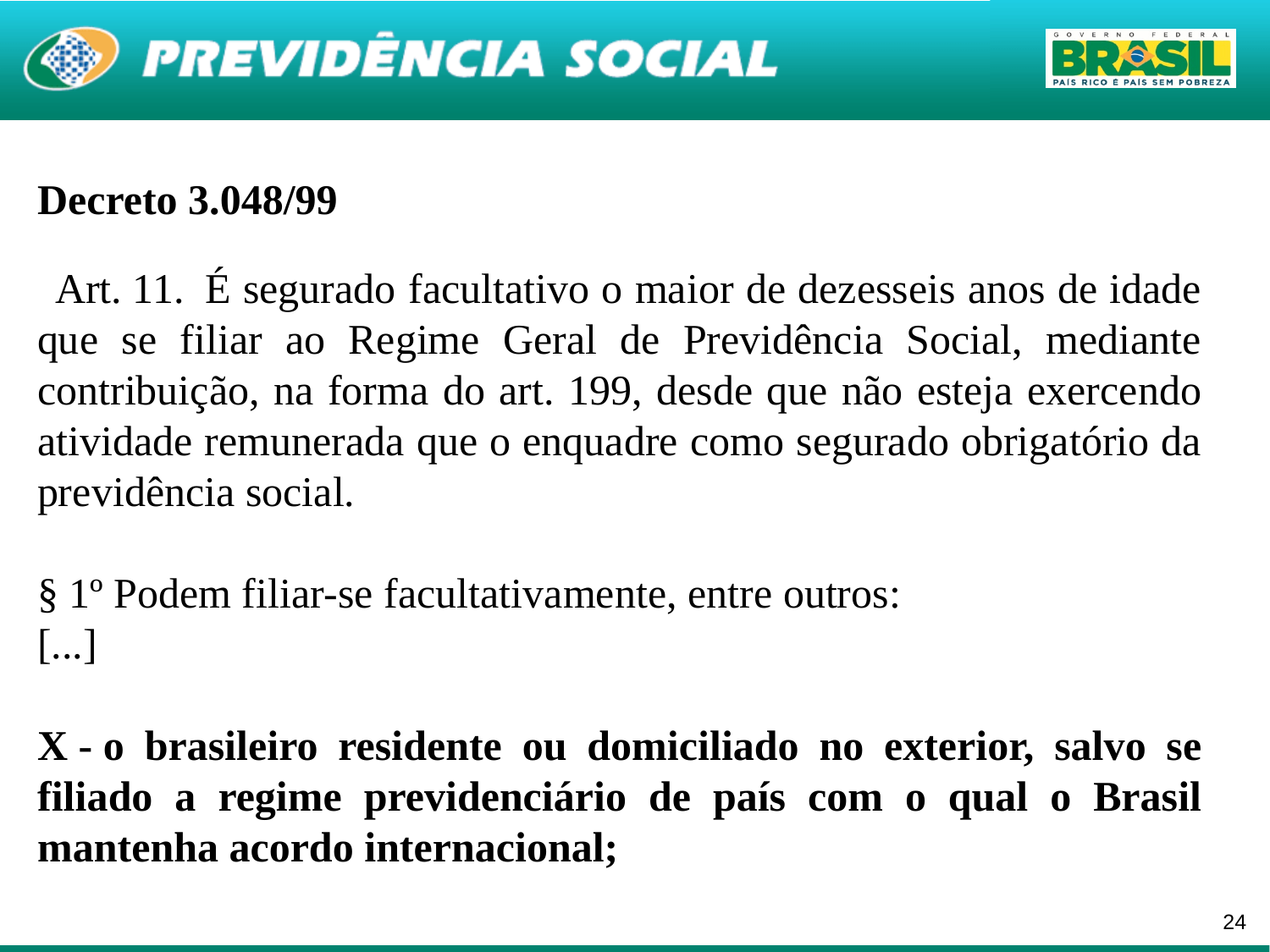

Decreto 3.048/99

  Art. 11.  É segurado facultativo o maior de dezesseis anos de idade que se filiar ao Regime Geral de Previdência Social, mediante contribuição, na forma do art. 199, desde que não esteja exercendo atividade remunerada que o enquadre como segurado obrigatório da previdência social.

§ 1º Podem filiar-se facultativamente, entre outros:
[...]

X - o brasileiro residente ou domiciliado no exterior, salvo se filiado a regime previdenciário de país com o qual o Brasil mantenha acordo internacional;